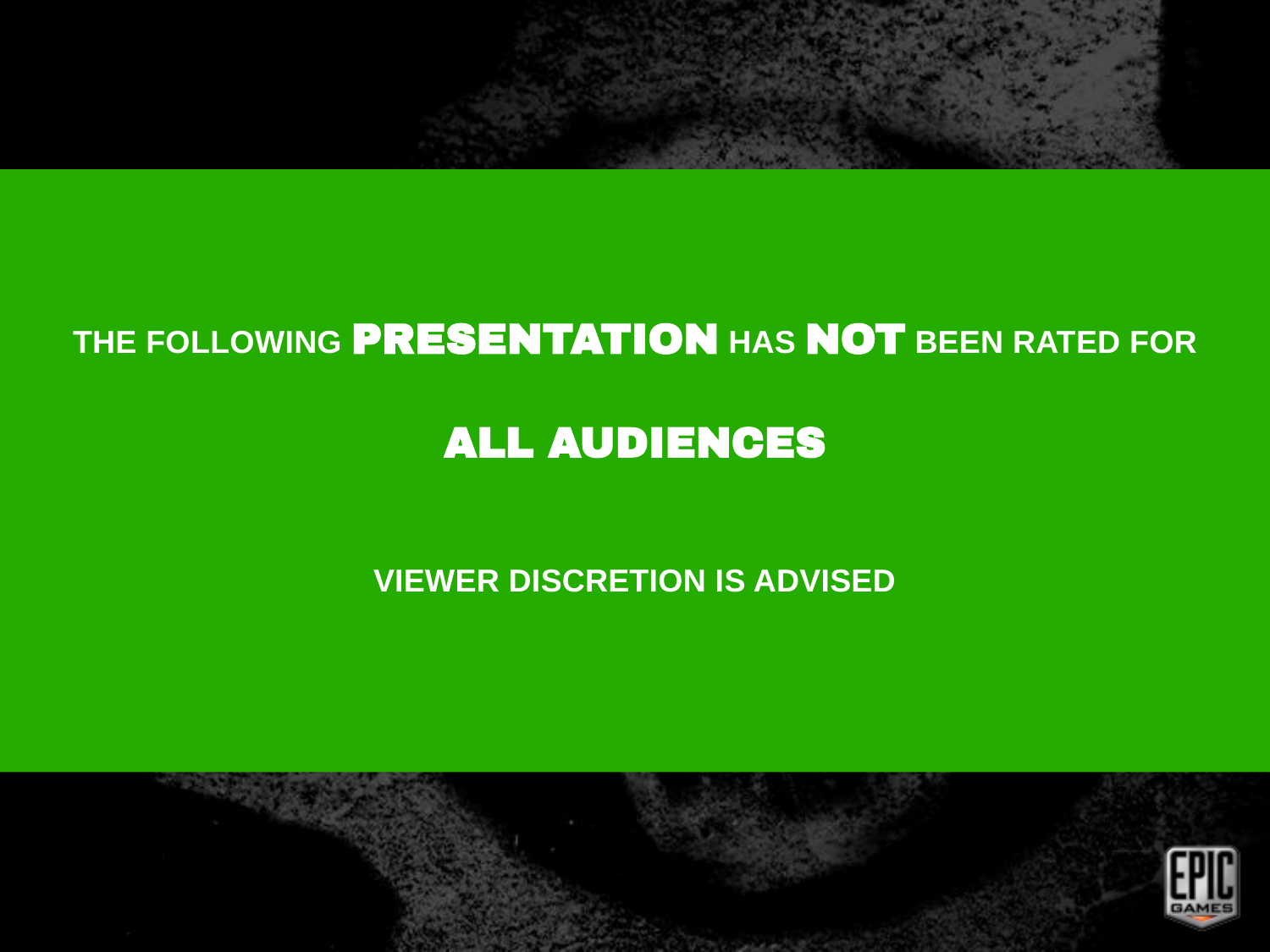

THE FOLLOWING PRESENTATION HAS NOT BEEN RATED FOR

ALL AUDIENCES

VIEWER DISCRETION IS ADVISED